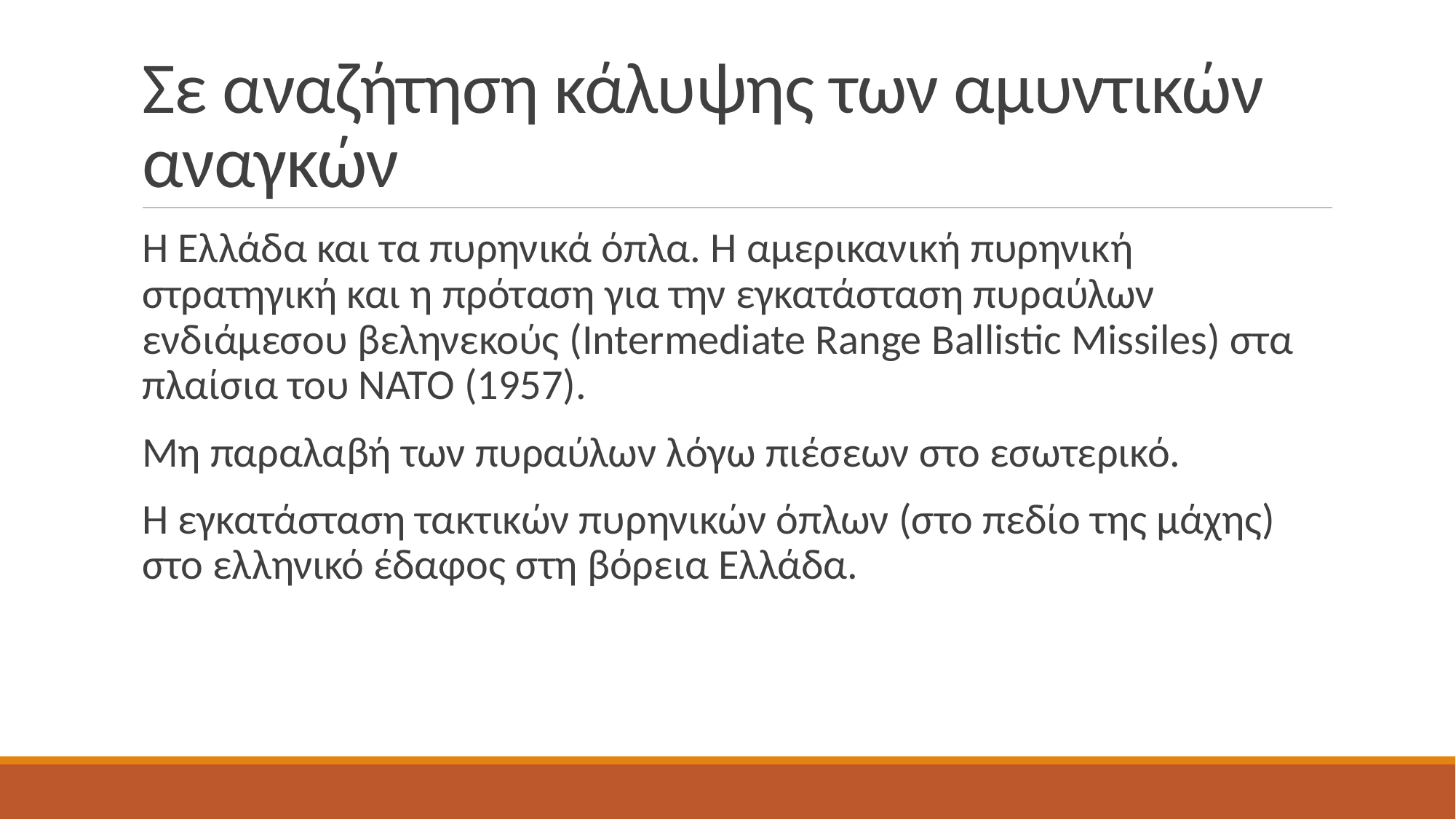

# Σε αναζήτηση κάλυψης των αμυντικών αναγκών
Η Ελλάδα και τα πυρηνικά όπλα. Η αμερικανική πυρηνική στρατηγική και η πρόταση για την εγκατάσταση πυραύλων ενδιάμεσου βεληνεκούς (Intermediate Range Ballistic Missiles) στα πλαίσια του ΝΑΤΟ (1957).
Μη παραλαβή των πυραύλων λόγω πιέσεων στο εσωτερικό.
Η εγκατάσταση τακτικών πυρηνικών όπλων (στο πεδίο της μάχης) στο ελληνικό έδαφος στη βόρεια Ελλάδα.